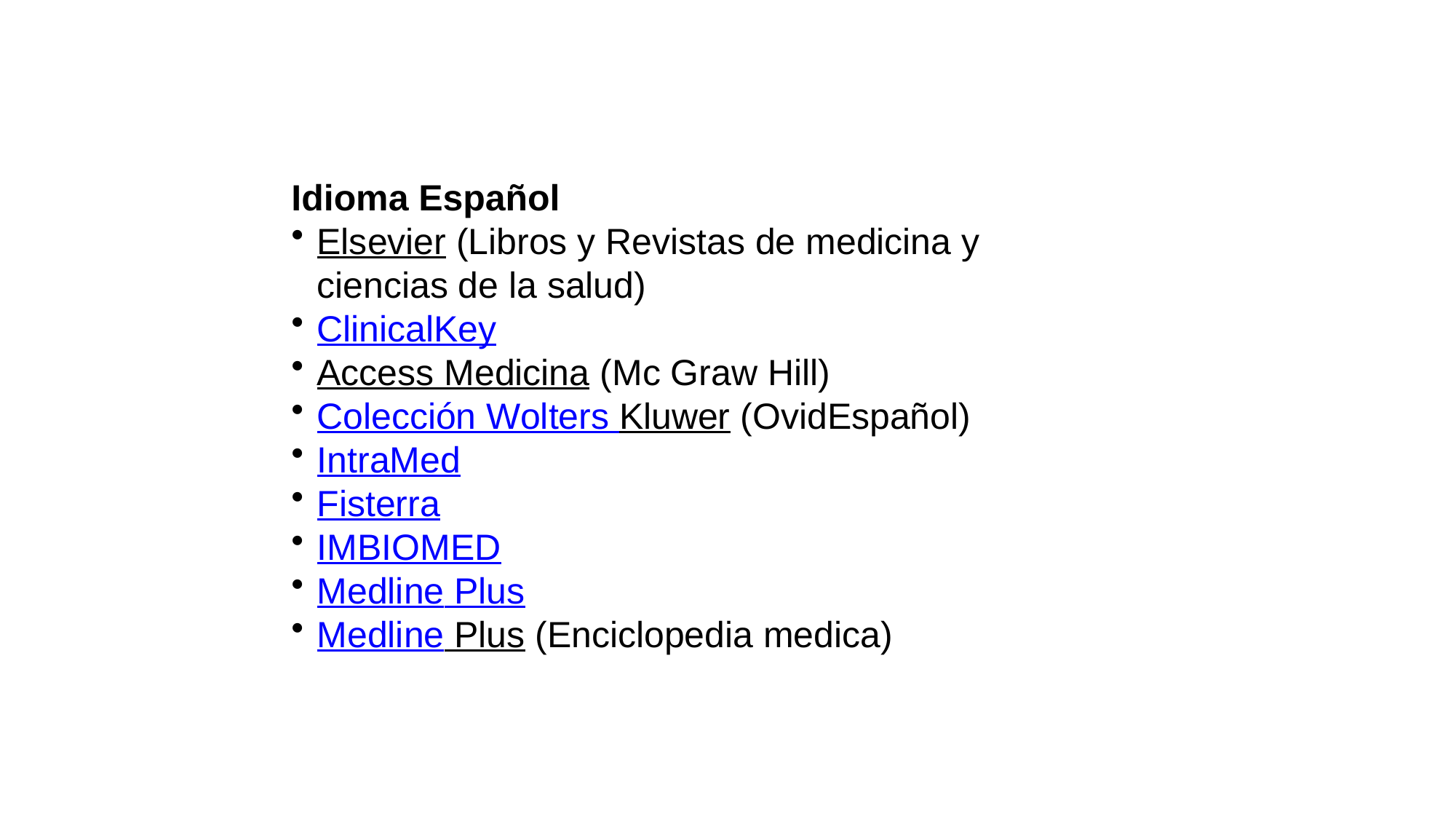

Idioma Español
Elsevier (Libros y Revistas de medicina y ciencias de la salud)
ClinicalKey
Access Medicina (Mc Graw Hill)
Colección Wolters Kluwer (OvidEspañol)
IntraMed
Fisterra
IMBIOMED
Medline Plus
Medline Plus (Enciclopedia medica)